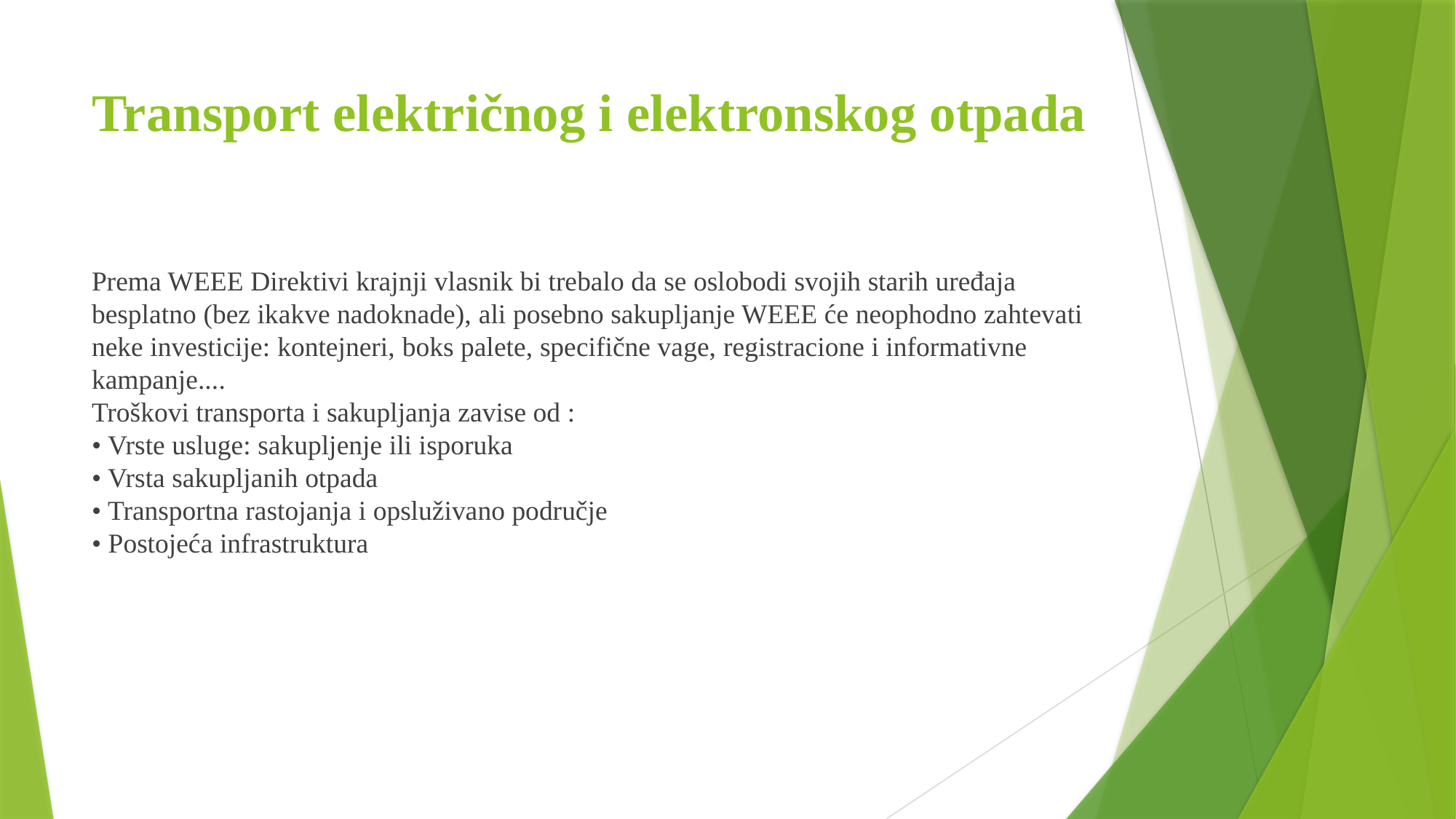

# Transport električnog i elektronskog otpada
Prema WEEE Direktivi krajnji vlasnik bi trebalo da se oslobodi svojih starih uređaja besplatno (bez ikakve nadoknade), ali posebno sakupljanje WEEE će neophodno zahtevati neke investicije: kontejneri, boks palete, specifične vage, registracione i informativne kampanje....
Troškovi transporta i sakupljanja zavise od :
• Vrste usluge: sakupljenje ili isporuka
• Vrsta sakupljanih otpada
• Transportna rastojanja i opsluživano područje
• Postojeća infrastruktura